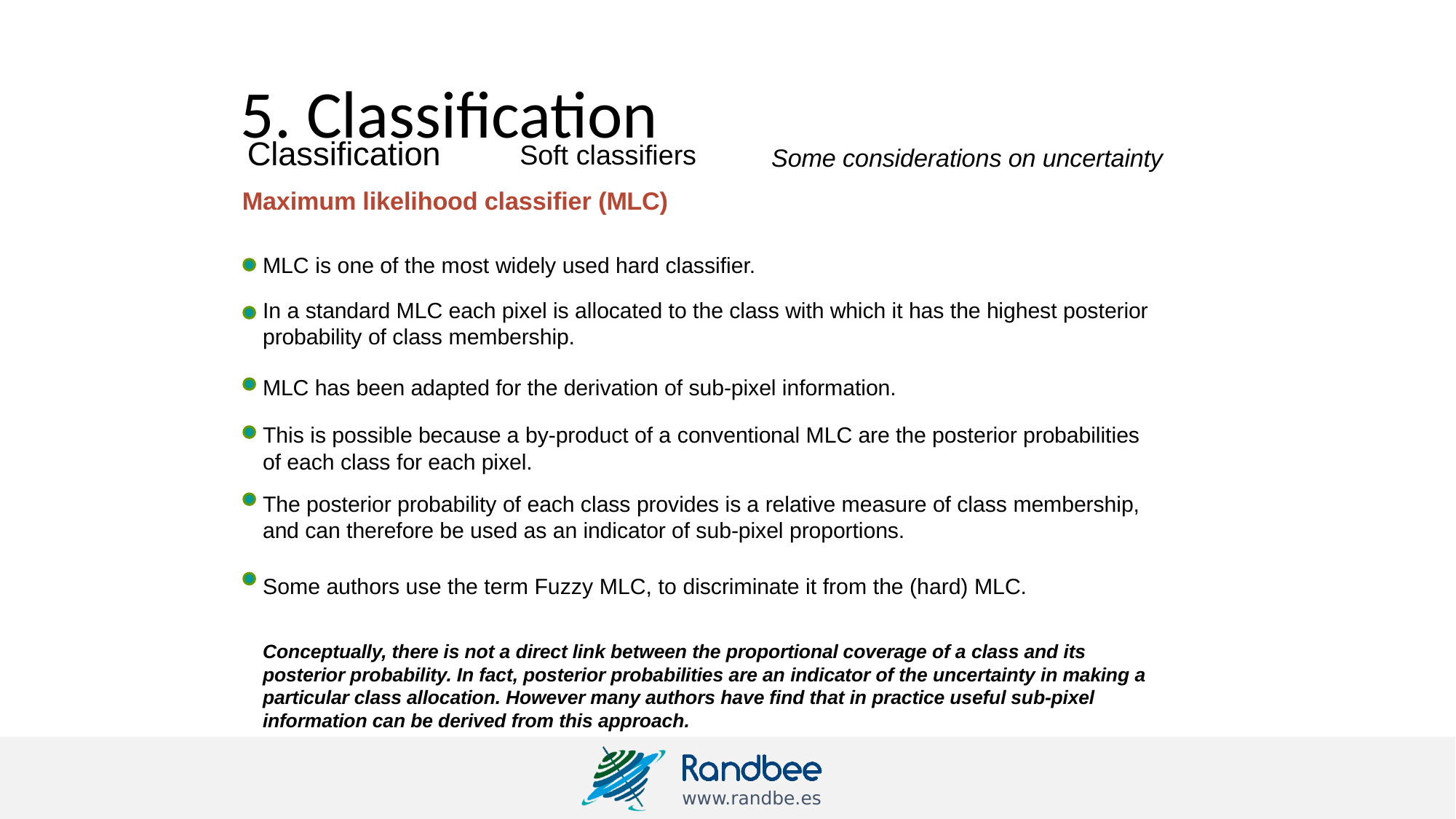

# 5. Classification
Classification
Soft classifiers
Some considerations on uncertainty
Maximum likelihood classifier (MLC)

MLC is one of the most widely used hard classifier.
In a standard MLC each pixel is allocated to the class with which it has the highest posterior  probability of class membership.

MLC has been adapted for the derivation of sub-pixel information.

This is possible because a by-product of a conventional MLC are the posterior probabilities  of each class for each pixel.
The posterior probability of each class provides is a relative measure of class membership,  and can therefore be used as an indicator of sub-pixel proportions.

Some authors use the term Fuzzy MLC, to discriminate it from the (hard) MLC.

Conceptually, there is not a direct link between the proportional coverage of a class and its  posterior probability. In fact, posterior probabilities are an indicator of the uncertainty in making a  particular class allocation. However many authors have find that in practice useful sub-pixel  information can be derived from this approach.